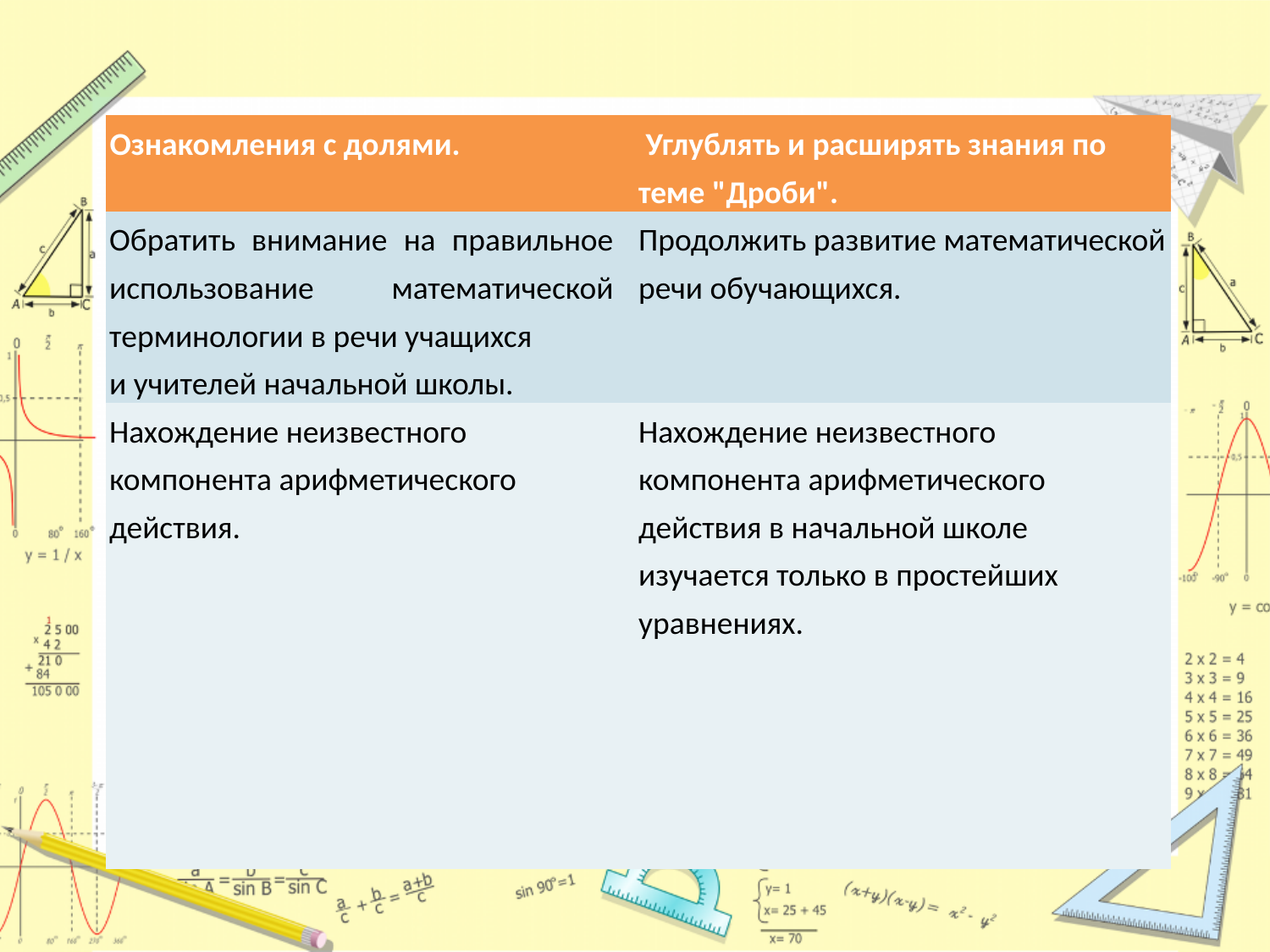

#
| Ознакомления с долями. | Углублять и расширять знания по теме "Дроби". |
| --- | --- |
| Обратить внимание на правильное использование математической терминологии в речи учащихся и учителей начальной школы. | Продолжить развитие математической речи обучающихся. |
| Нахождение неизвестного компонента арифметического действия. | Нахождение неизвестного компонента арифметического действия в начальной школе изучается только в простейших уравнениях. |